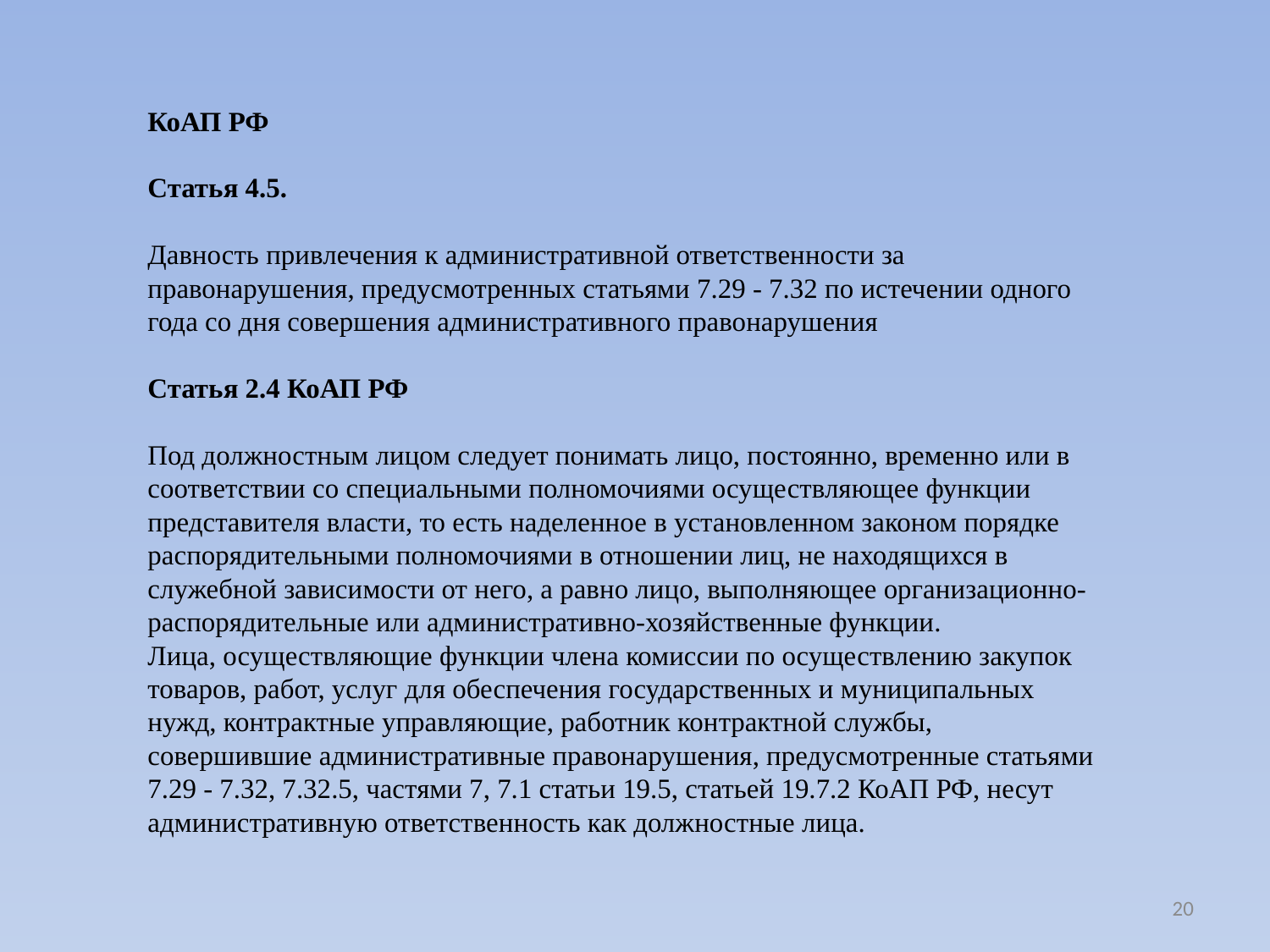

# КоАП РФ Статья 4.5. Давность привлечения к административной ответственности за правонарушения, предусмотренных статьями 7.29 - 7.32 по истечении одного года со дня совершения административного правонарушения Статья 2.4 КоАП РФ Под должностным лицом следует понимать лицо, постоянно, временно или в соответствии со специальными полномочиями осуществляющее функции представителя власти, то есть наделенное в установленном законом порядке распорядительными полномочиями в отношении лиц, не находящихся в служебной зависимости от него, а равно лицо, выполняющее организационно-распорядительные или административно-хозяйственные функции. Лица, осуществляющие функции члена комиссии по осуществлению закупок товаров, работ, услуг для обеспечения государственных и муниципальных нужд, контрактные управляющие, работник контрактной службы, совершившие административные правонарушения, предусмотренные статьями 7.29 - 7.32, 7.32.5, частями 7, 7.1 статьи 19.5, статьей 19.7.2 КоАП РФ, несут административную ответственность как должностные лица.
20